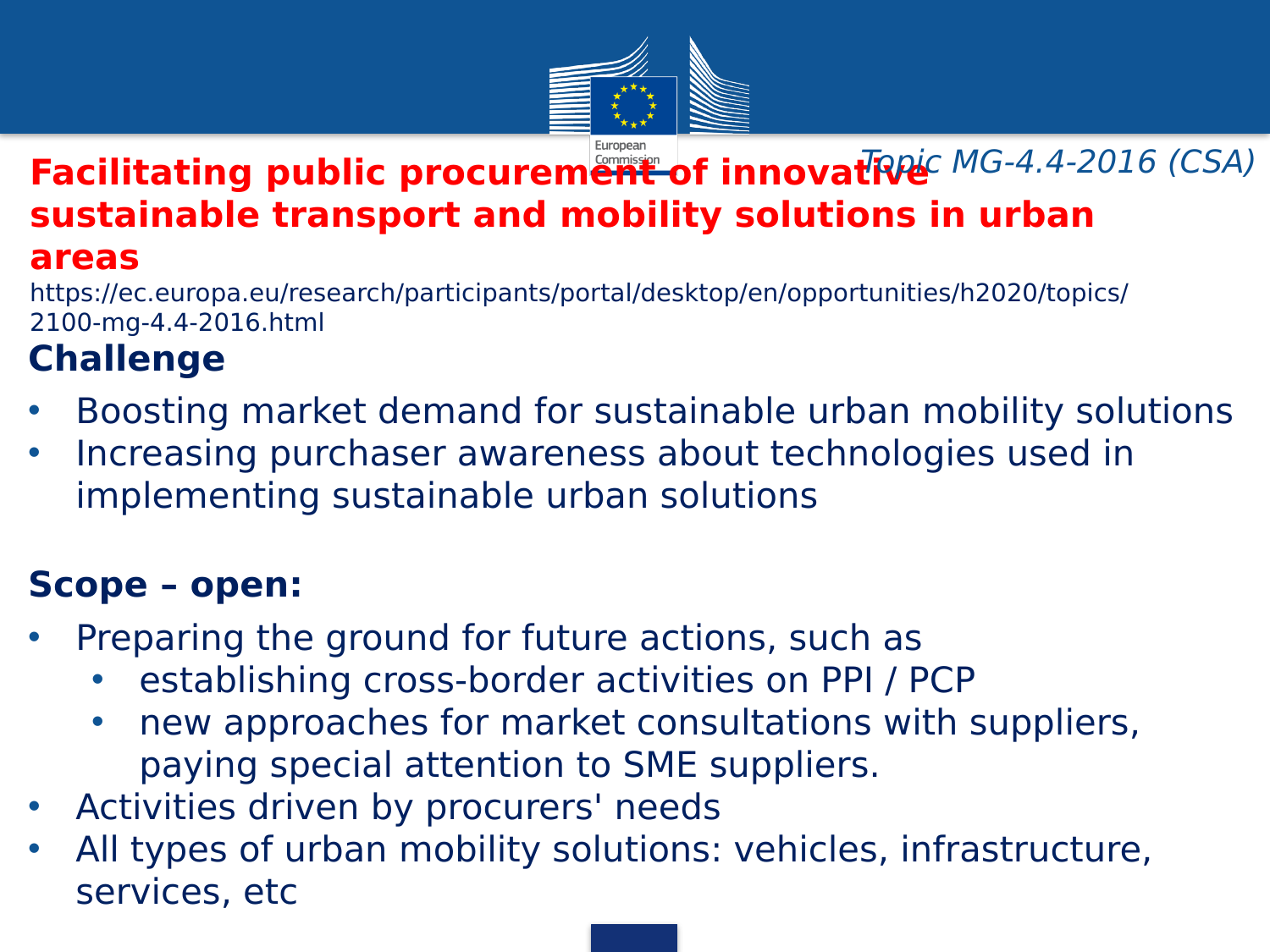

Topic MG-4.4-2016 (CSA)
Facilitating public procurement of innovative sustainable transport and mobility solutions in urban areas
https://ec.europa.eu/research/participants/portal/desktop/en/opportunities/h2020/topics/2100-mg-4.4-2016.html
Challenge
Boosting market demand for sustainable urban mobility solutions
Increasing purchaser awareness about technologies used in implementing sustainable urban solutions

Scope – open:
Preparing the ground for future actions, such as
establishing cross-border activities on PPI / PCP
new approaches for market consultations with suppliers, paying special attention to SME suppliers.
Activities driven by procurers' needs
All types of urban mobility solutions: vehicles, infrastructure, services, etc